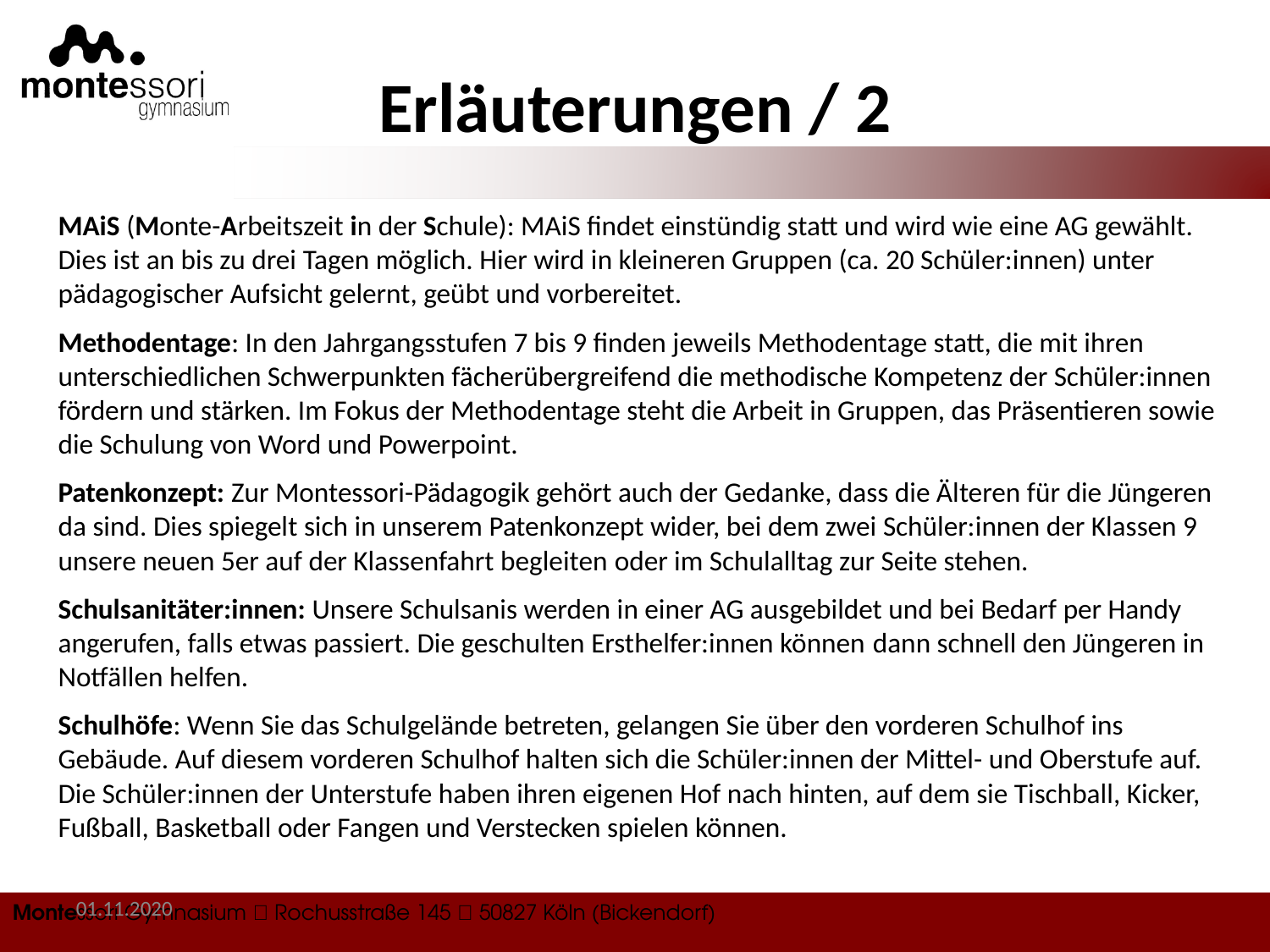

# Erläuterungen / 2
MAiS (Monte-Arbeitszeit in der Schule): MAiS findet einstündig statt und wird wie eine AG gewählt. Dies ist an bis zu drei Tagen möglich. Hier wird in kleineren Gruppen (ca. 20 Schüler:innen) unter pädagogischer Aufsicht gelernt, geübt und vorbereitet.
Methodentage: In den Jahrgangsstufen 7 bis 9 finden jeweils Methodentage statt, die mit ihren unterschiedlichen Schwerpunkten fächerübergreifend die methodische Kompetenz der Schüler:innen fördern und stärken. Im Fokus der Methodentage steht die Arbeit in Gruppen, das Präsentieren sowie die Schulung von Word und Powerpoint.
Patenkonzept: Zur Montessori-Pädagogik gehört auch der Gedanke, dass die Älteren für die Jüngeren da sind. Dies spiegelt sich in unserem Patenkonzept wider, bei dem zwei Schüler:innen der Klassen 9 unsere neuen 5er auf der Klassenfahrt begleiten oder im Schulalltag zur Seite stehen.
Schulsanitäter:innen: Unsere Schulsanis werden in einer AG ausgebildet und bei Bedarf per Handy angerufen, falls etwas passiert. Die geschulten Ersthelfer:innen können dann schnell den Jüngeren in Notfällen helfen.
Schulhöfe: Wenn Sie das Schulgelände betreten, gelangen Sie über den vorderen Schulhof ins Gebäude. Auf diesem vorderen Schulhof halten sich die Schüler:innen der Mittel- und Oberstufe auf. Die Schüler:innen der Unterstufe haben ihren eigenen Hof nach hinten, auf dem sie Tischball, Kicker, Fußball, Basketball oder Fangen und Verstecken spielen können.
01.11.2020